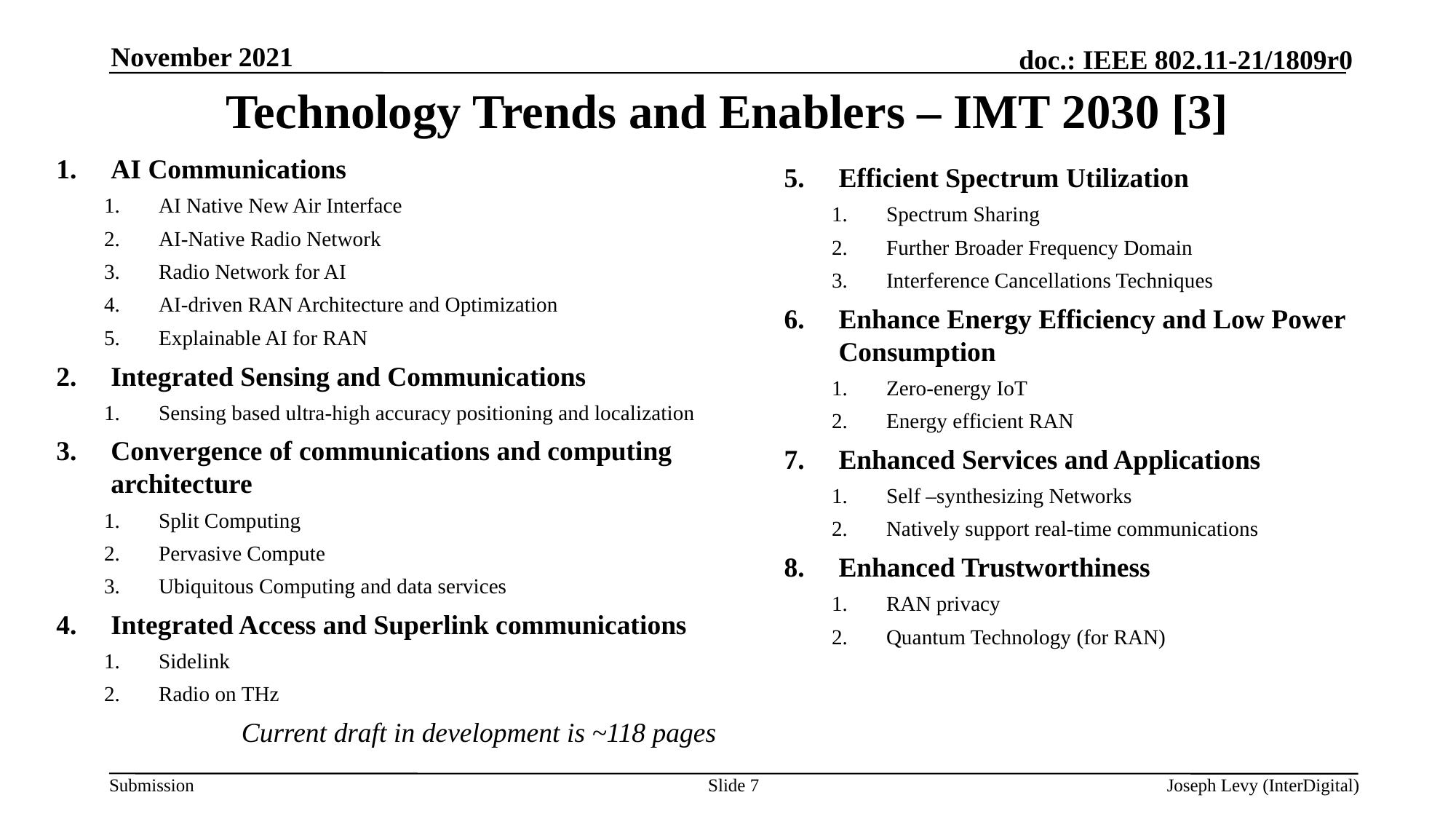

November 2021
# Technology Trends and Enablers – IMT 2030 [3]
AI Communications
AI Native New Air Interface
AI-Native Radio Network
Radio Network for AI
AI-driven RAN Architecture and Optimization
Explainable AI for RAN
Integrated Sensing and Communications
Sensing based ultra-high accuracy positioning and localization
Convergence of communications and computing architecture
Split Computing
Pervasive Compute
Ubiquitous Computing and data services
Integrated Access and Superlink communications
Sidelink
Radio on THz
Current draft in development is ~118 pages
Efficient Spectrum Utilization
Spectrum Sharing
Further Broader Frequency Domain
Interference Cancellations Techniques
Enhance Energy Efficiency and Low Power Consumption
Zero-energy IoT
Energy efficient RAN
Enhanced Services and Applications
Self –synthesizing Networks
Natively support real-time communications
Enhanced Trustworthiness
RAN privacy
Quantum Technology (for RAN)
Slide 7
Joseph Levy (InterDigital)